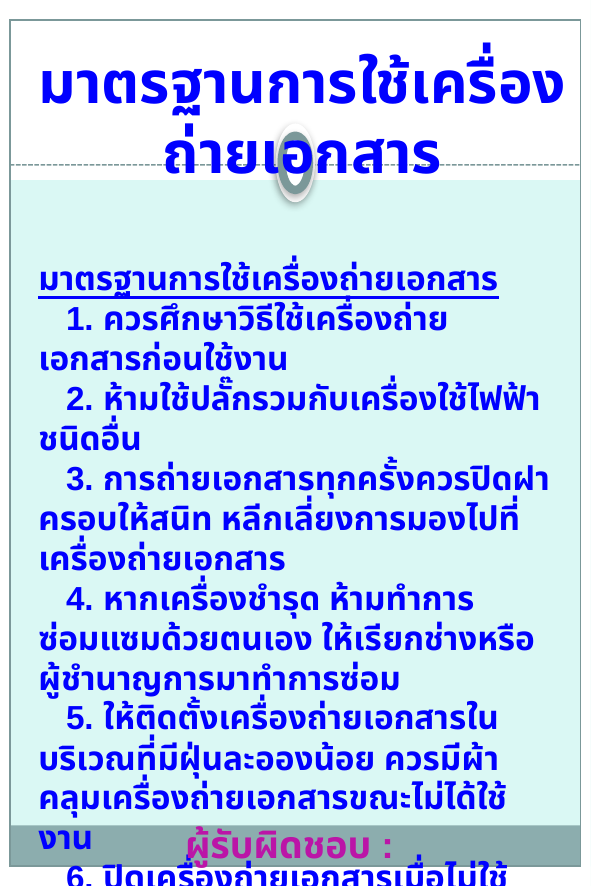

มาตรฐานการใช้เครื่องถ่ายเอกสาร
มาตรฐานการใช้เครื่องถ่ายเอกสาร
   1. ควรศึกษาวิธีใช้เครื่องถ่ายเอกสารก่อนใช้งาน
   2. ห้ามใช้ปลั๊กรวมกับเครื่องใช้ไฟฟ้าชนิดอื่น
   3. การถ่ายเอกสารทุกครั้งควรปิดฝาครอบให้สนิท หลีกเลี่ยงการมองไปที่เครื่องถ่ายเอกสาร
   4. หากเครื่องชำรุด ห้ามทำการซ่อมแซมด้วยตนเอง ให้เรียกช่างหรือผู้ชำนาญการมาทำการซ่อม
   5. ให้ติดตั้งเครื่องถ่ายเอกสารในบริเวณที่มีฝุ่นละอองน้อย ควรมีผ้าคลุมเครื่องถ่ายเอกสารขณะไม่ได้ใช้งาน
   6. ปิดเครื่องถ่ายเอกสารเมื่อไม่ใช้งานทุกครั้ง
ผู้รับผิดชอบ :